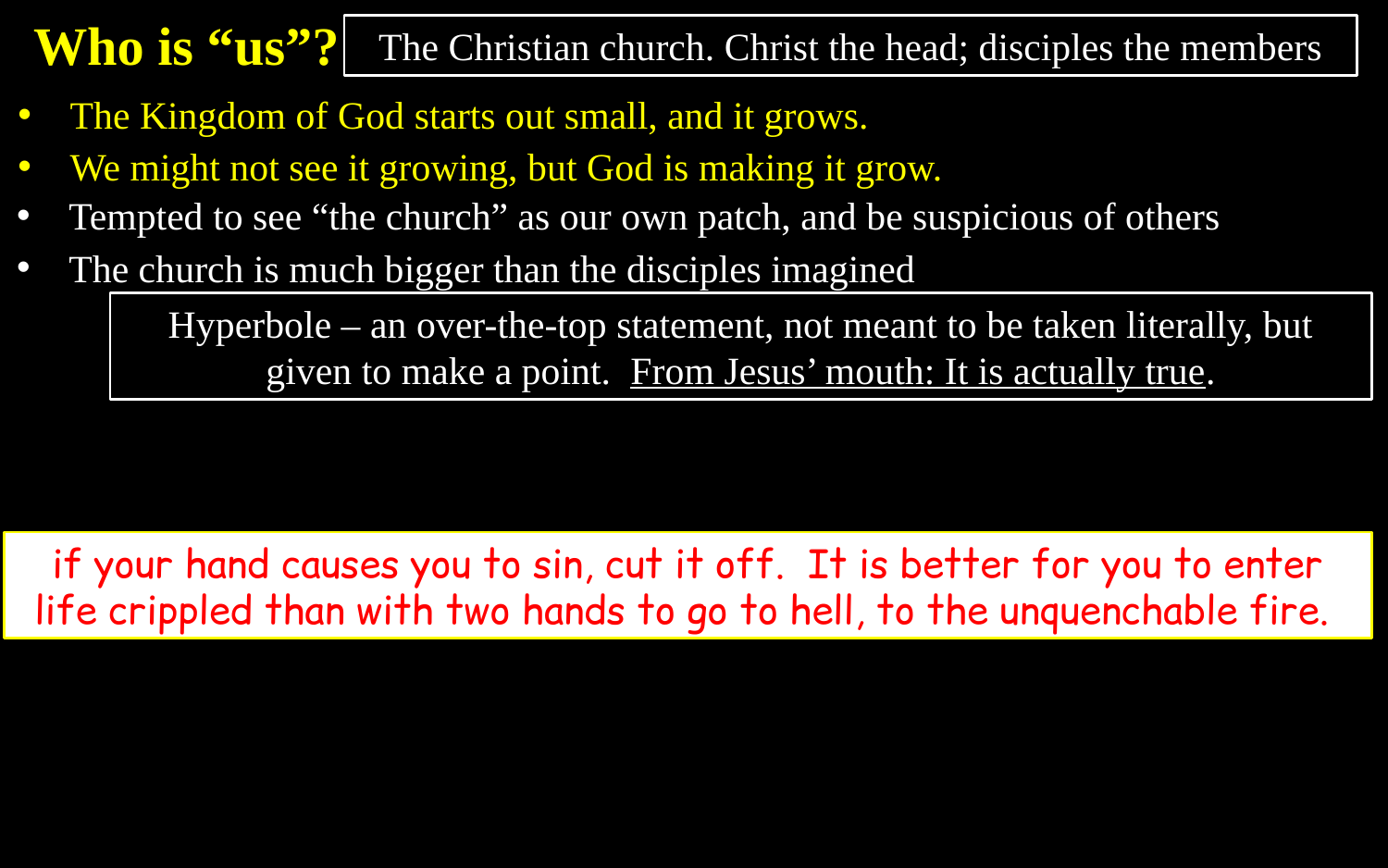

Who is “us”?
The Christian church. Christ the head; disciples the members
The Kingdom of God starts out small, and it grows.
We might not see it growing, but God is making it grow.
Tempted to see “the church” as our own patch, and be suspicious of others
The church is much bigger than the disciples imagined
Hyperbole – an over-the-top statement, not meant to be taken literally, but given to make a point.  From Jesus’ mouth: It is actually true.
if your hand causes you to sin, cut it off.  It is better for you to enter life crippled than with two hands to go to hell, to the unquenchable fire.